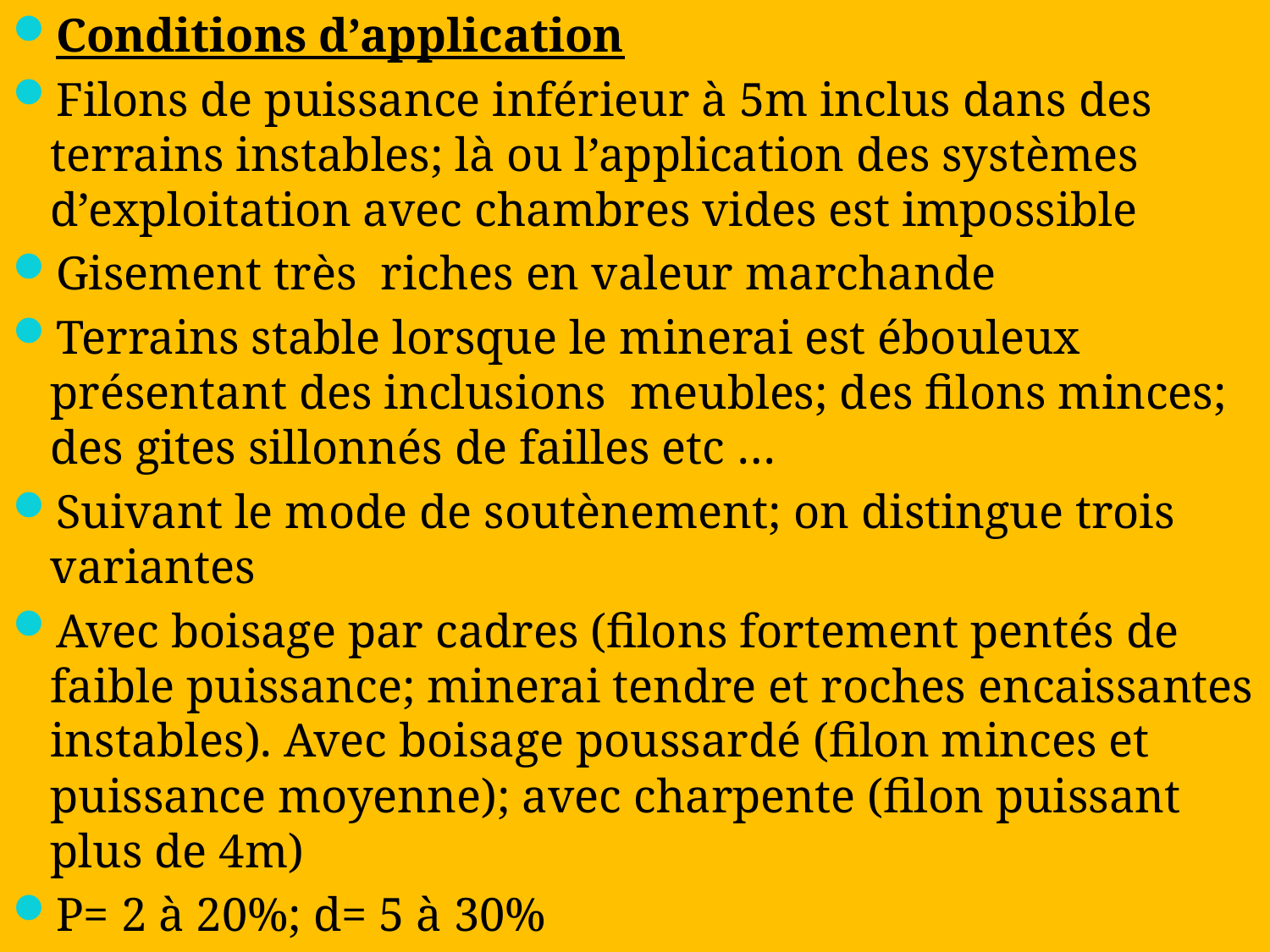

Conditions d’application
Filons de puissance inférieur à 5m inclus dans des terrains instables; là ou l’application des systèmes d’exploitation avec chambres vides est impossible
Gisement très  riches en valeur marchande
Terrains stable lorsque le minerai est ébouleux présentant des inclusions  meubles; des filons minces; des gites sillonnés de failles etc …
Suivant le mode de soutènement; on distingue trois variantes
Avec boisage par cadres (filons fortement pentés de faible puissance; minerai tendre et roches encaissantes instables). Avec boisage poussardé (filon minces et puissance moyenne); avec charpente (filon puissant plus de 4m)
P= 2 à 20%; d= 5 à 30%